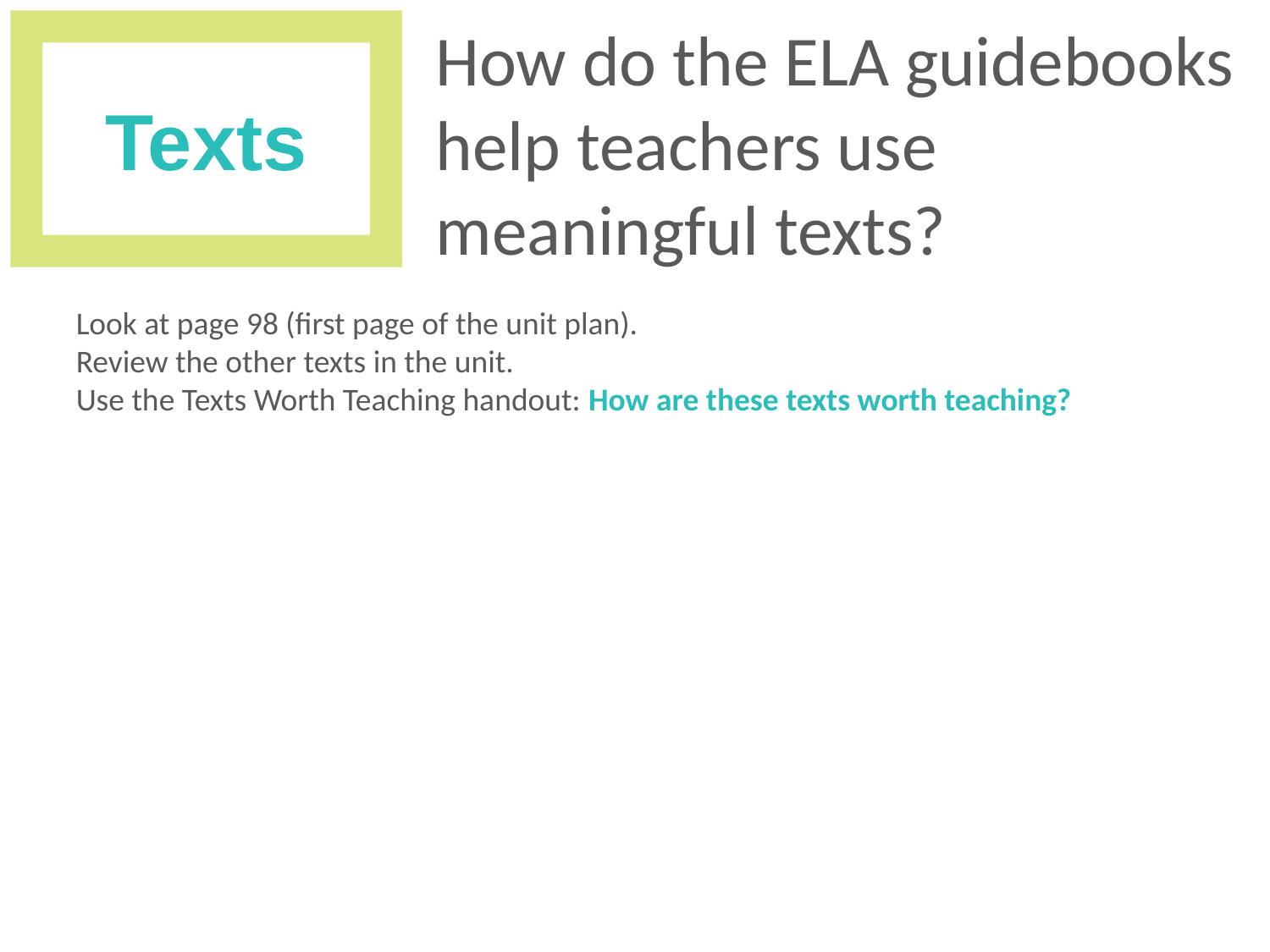

Texts

How do the ELA guidebooks help teachers use meaningful texts?
Look at page 98 (first page of the unit plan).
Review the other texts in the unit.
Use the Texts Worth Teaching handout: How are these texts worth teaching?